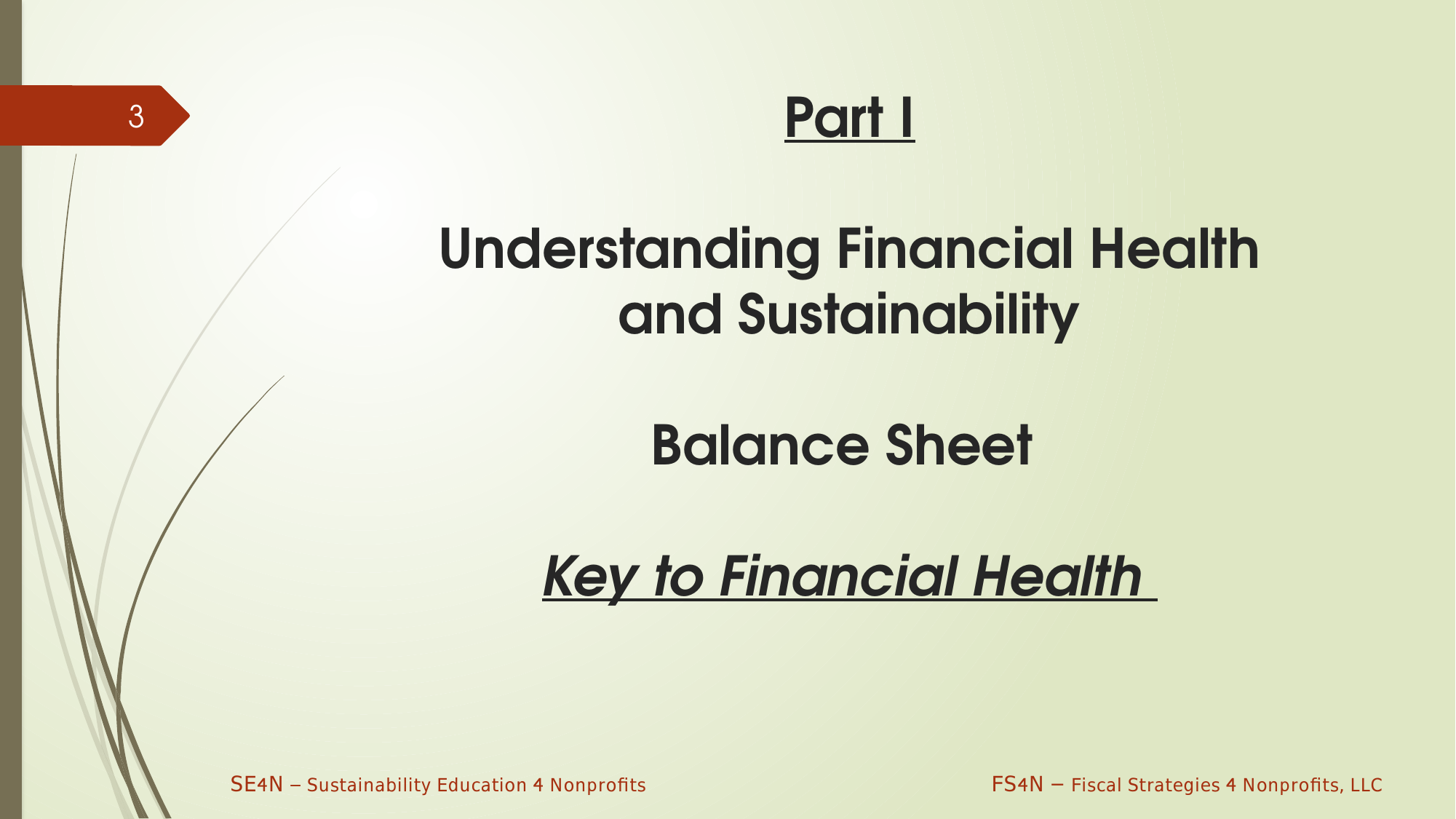

# Part I Understanding Financial Health and Sustainability Balance Sheet Key to Financial Health
3
SE4N – Sustainability Education 4 Nonprofits
FS4N – Fiscal Strategies 4 Nonprofits, LLC